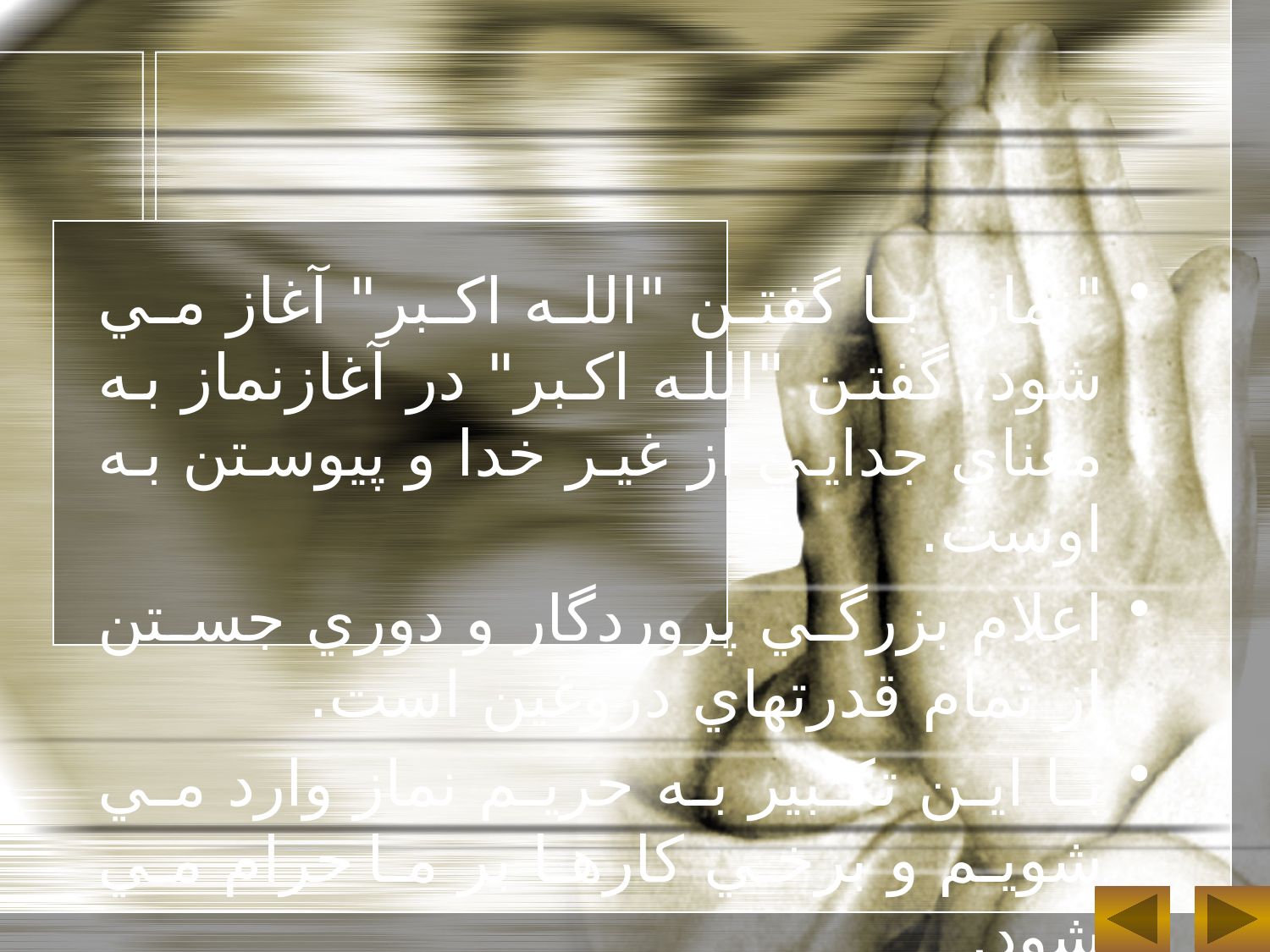

"نماز" با گفتن "الله اکبر" آغاز مي شود، گفتن "الله اکبر" در آغازنماز به معناي جدايي از غير خدا و پيوستن به اوست.
اعلام بزرگي پروردگار و دوري جستن از تمام قدرتهاي دروغين است.
با اين تکبير به حريم نماز وارد مي شويم و برخي کارها بر ما حرام مي شود.